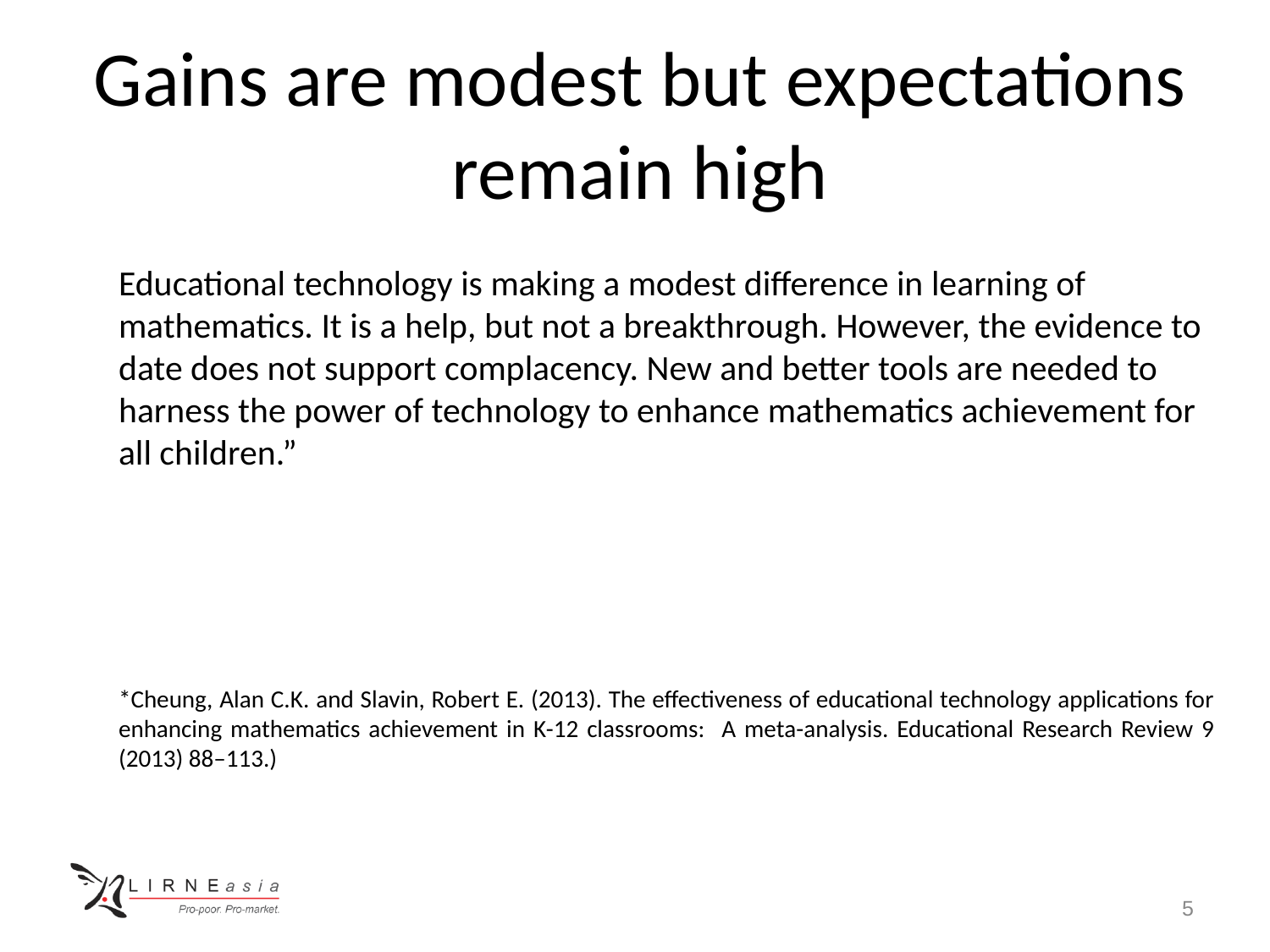

# Gains are modest but expectations remain high
Educational technology is making a modest difference in learning of mathematics. It is a help, but not a breakthrough. However, the evidence to date does not support complacency. New and better tools are needed to harness the power of technology to enhance mathematics achievement for all children.”
*Cheung, Alan C.K. and Slavin, Robert E. (2013). The effectiveness of educational technology applications for enhancing mathematics achievement in K-12 classrooms:  A meta-analysis. Educational Research Review 9 (2013) 88–113.)
5